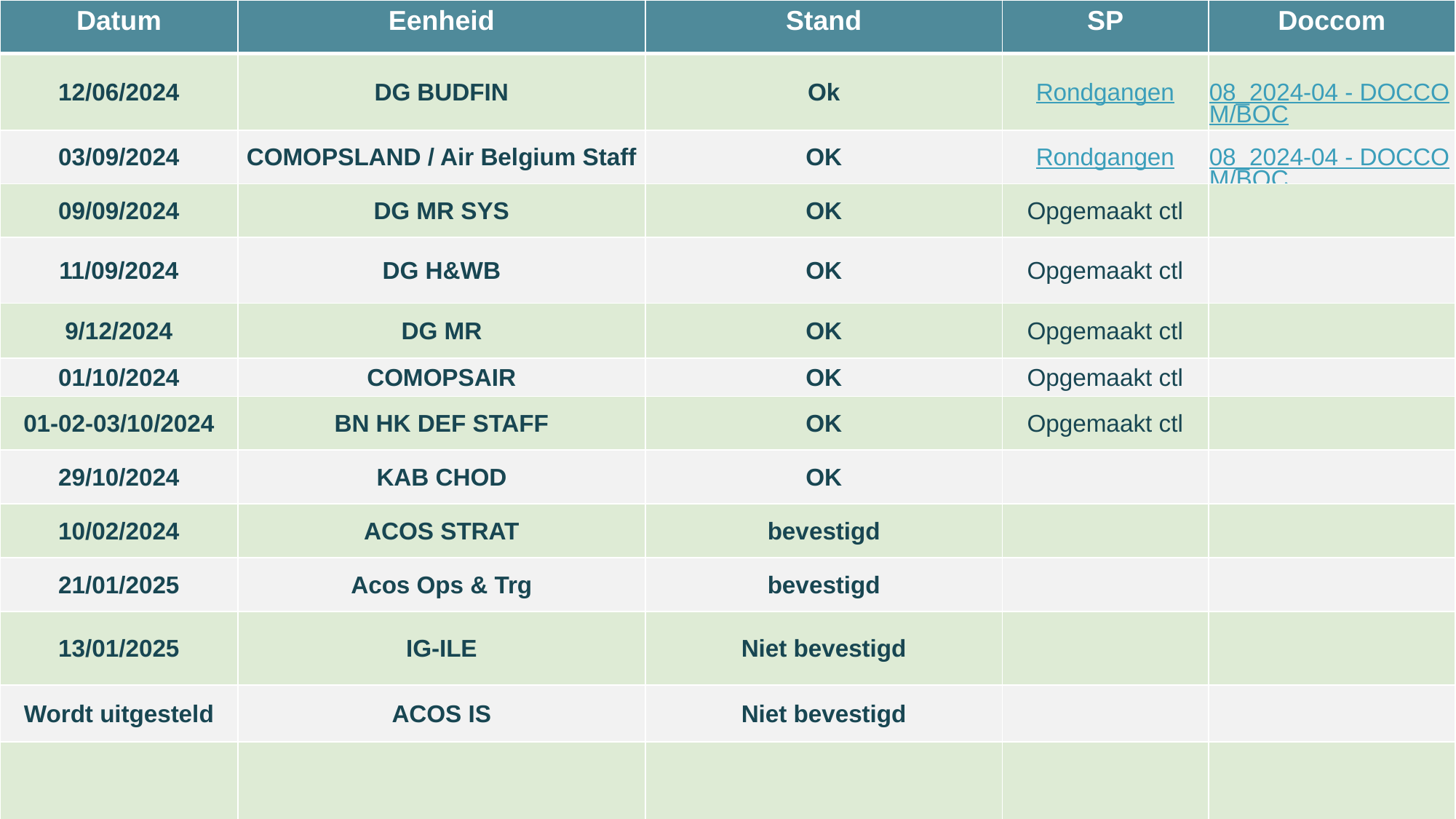

| Datum | Eenheid | Stand | SP | Doccom |
| --- | --- | --- | --- | --- |
| 12/06/2024 | DG BUDFIN | Ok | Rondgangen | 08\_2024-04 - DOCCOM/BOC |
| 03/09/2024 | COMOPSLAND / Air Belgium Staff | OK | Rondgangen | 08\_2024-04 - DOCCOM/BOC |
| 09/09/2024 | DG MR SYS | OK | Opgemaakt ctl |  |
| 11/09/2024 | DG H&WB | OK | Opgemaakt ctl |  |
| 9/12/2024 | DG MR | OK | Opgemaakt ctl |  |
| 01/10/2024 | COMOPSAIR | OK | Opgemaakt ctl |  |
| 01-02-03/10/2024 | BN HK DEF STAFF | OK | Opgemaakt ctl |  |
| 29/10/2024 | KAB CHOD | OK |  |  |
| 10/02/2024 | ACOS STRAT | bevestigd |  |  |
| 21/01/2025 | Acos Ops & Trg | bevestigd |  |  |
| 13/01/2025 | IG-ILE | Niet bevestigd |  |  |
| Wordt uitgesteld | ACOS IS | Niet bevestigd |  |  |
|  |  |  |  |  |